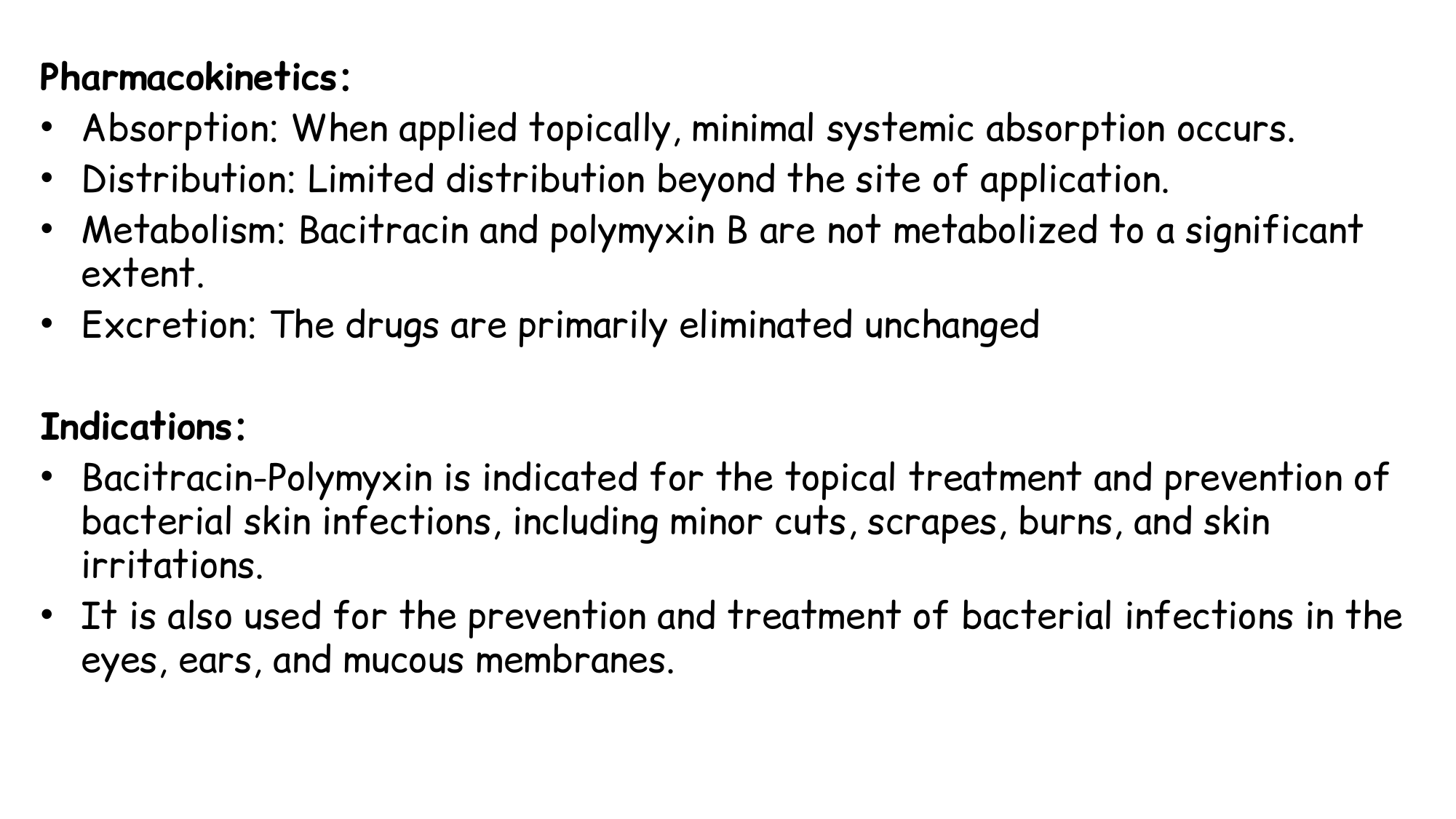

Pharmacokinetics:
Absorption: When applied topically, minimal systemic absorption occurs.
Distribution: Limited distribution beyond the site of application.
Metabolism: Bacitracin and polymyxin B are not metabolized to a significant extent.
Excretion: The drugs are primarily eliminated unchanged

Indications:
Bacitracin-Polymyxin is indicated for the topical treatment and prevention of bacterial skin infections, including minor cuts, scrapes, burns, and skin irritations.
It is also used for the prevention and treatment of bacterial infections in the eyes, ears, and mucous membranes.